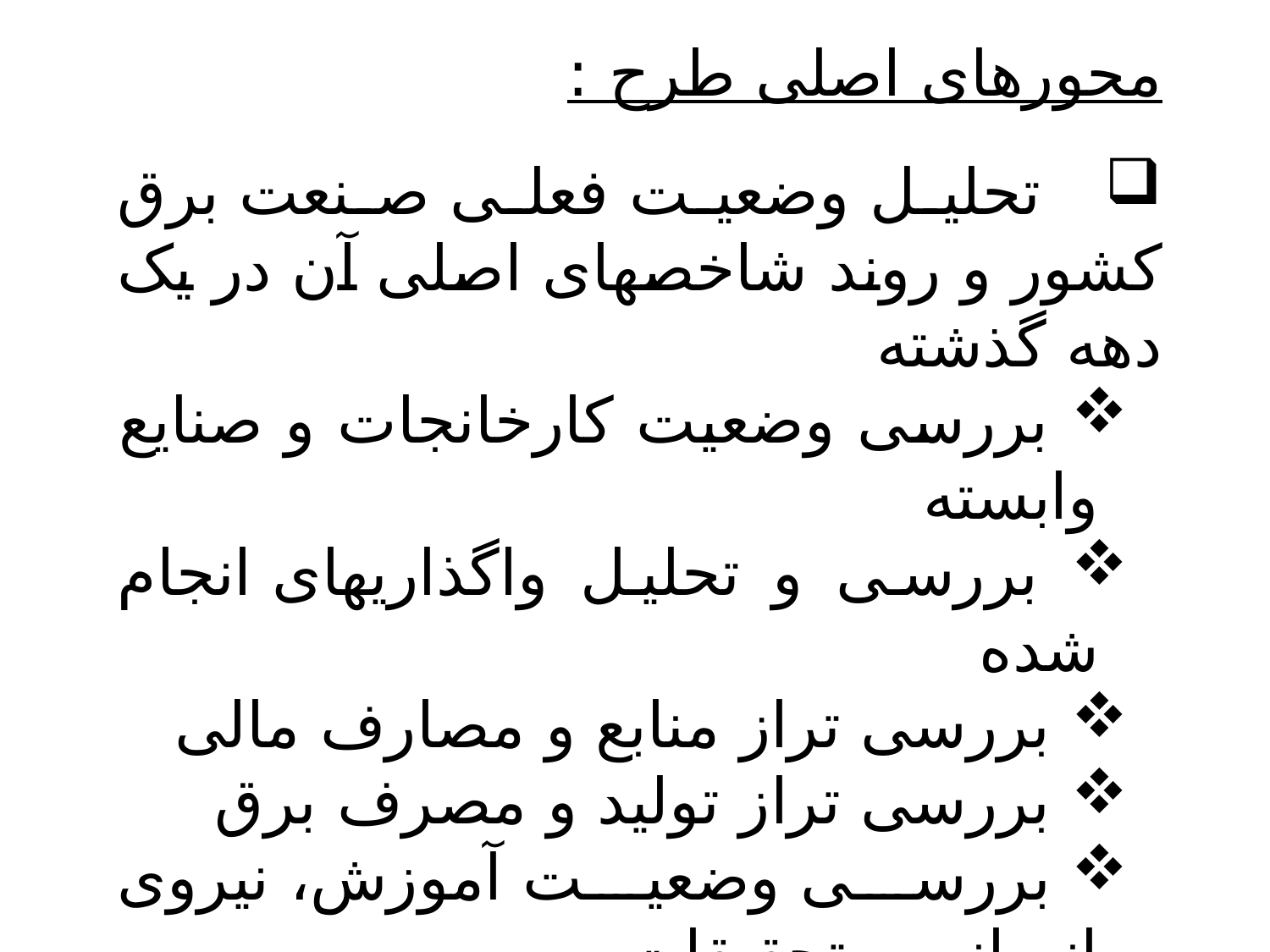

محورهای اصلی طرح :

  تحلیل وضعیت فعلی صنعت برق کشور و روند شاخصهای اصلی آن در یک دهه گذشته
 بررسی وضعیت کارخانجات و صنایع وابسته
 بررسی و تحلیل واگذاریهای انجام شده
 بررسی تراز منابع و مصارف مالی
 بررسی تراز تولید و مصرف برق
 بررسی وضعیت آموزش، نیروی انسانی و تحقیقات
 بررسی قوانین، مقررات و ساختارهای مدیریتی و اجرائی